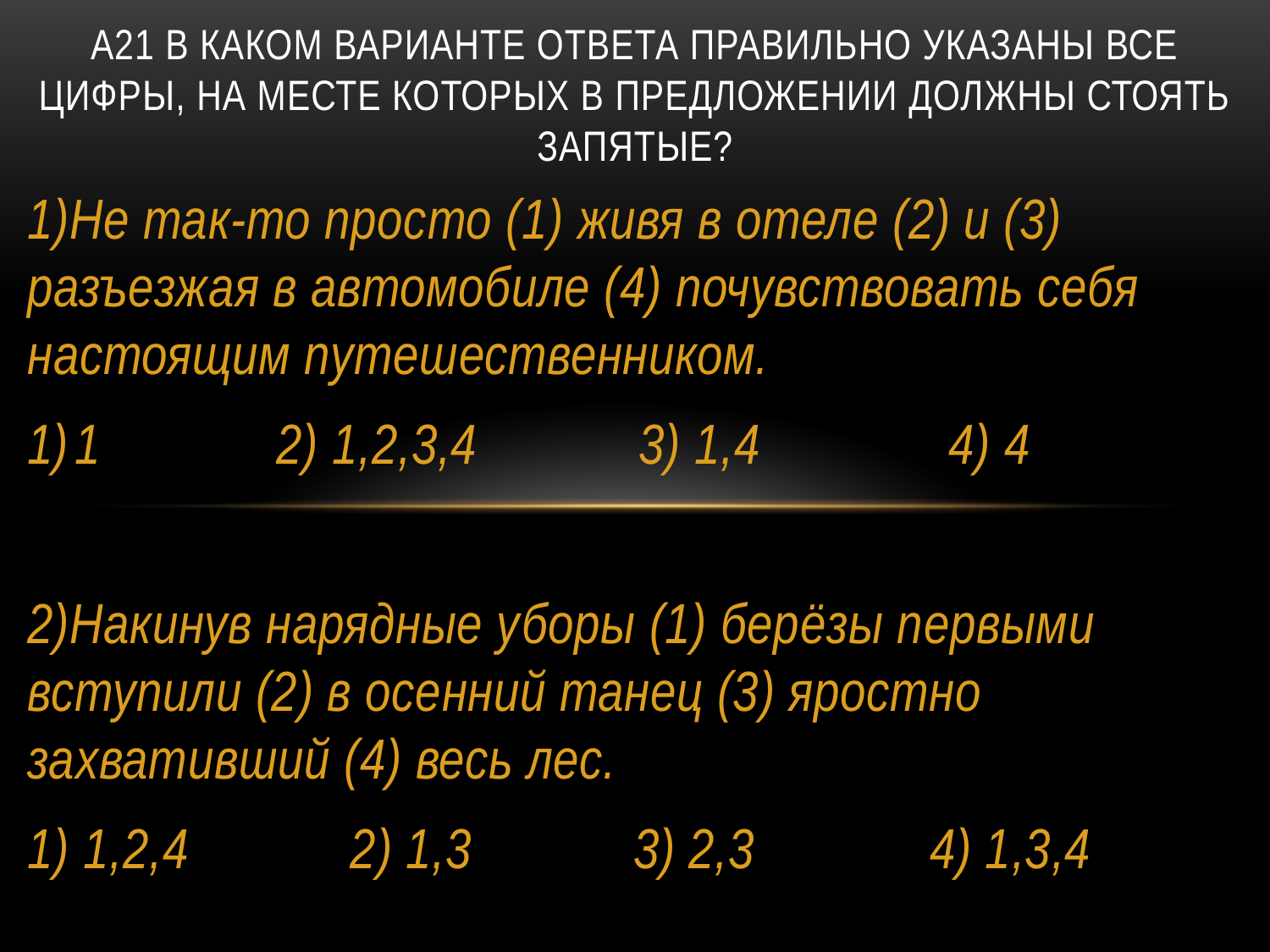

# А21 В каком варианте ответа правильно указаны все цифры, на месте которых в предложении должны стоять запятые?
1)Не так-то просто (1) живя в отеле (2) и (3) разъезжая в автомобиле (4) почувствовать себя настоящим путешественником.
1             2) 1,2,3,4            3) 1,4              4) 4

2)Накинув нарядные уборы (1) берёзы первыми вступили (2) в осенний танец (3) яростно захвативший (4) весь лес.
1) 1,2,4            2) 1,3            3) 2,3             4) 1,3,4